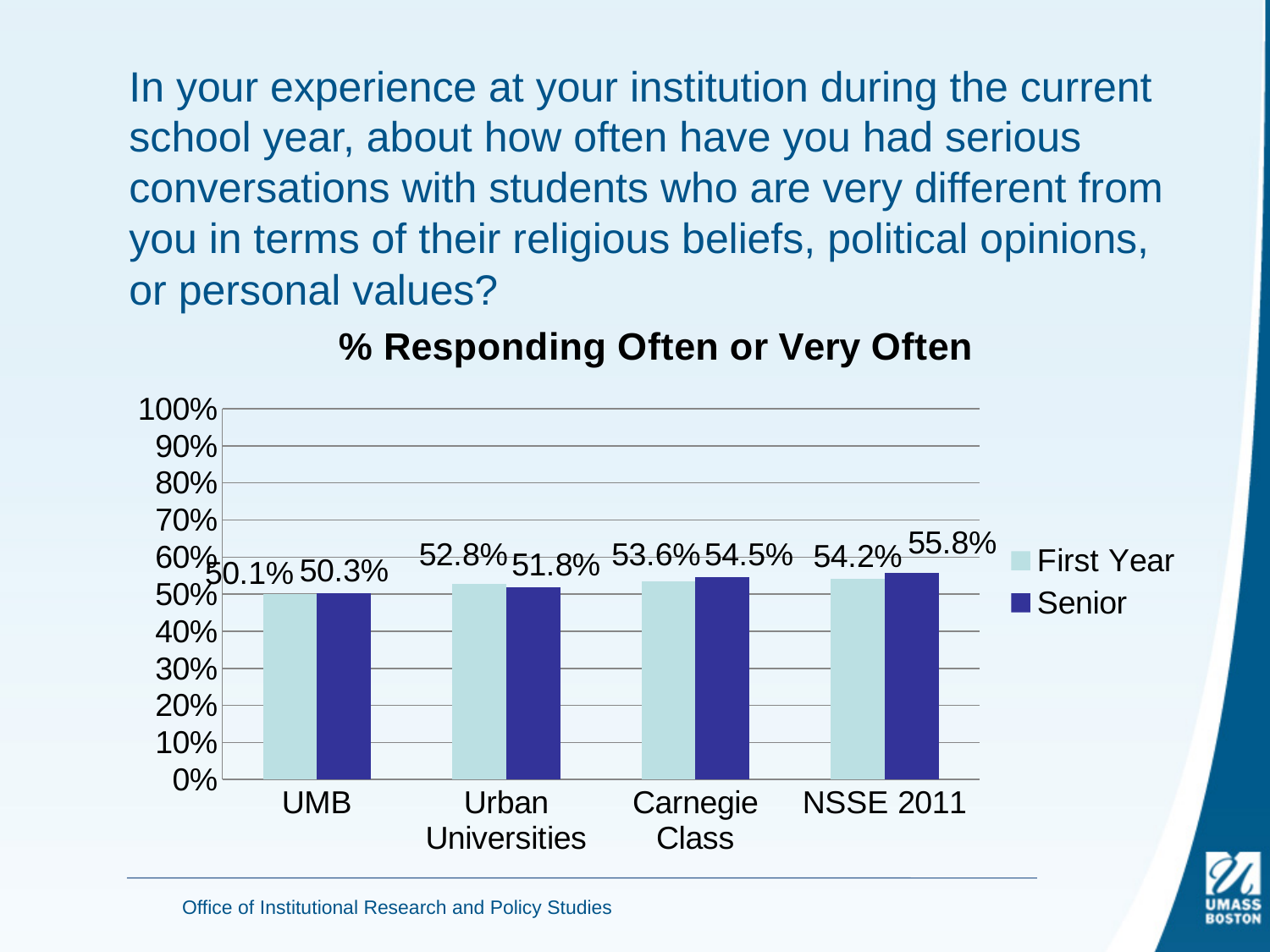

# In your experience at your institution during the current school year, about how often have you had serious conversations with students who are very different from you in terms of their religious beliefs, political opinions, or personal values?

### Chart: % Responding Often or Very Often

| Category | First Year | Senior |
|---|---|---|
| UMB | 0.5009540372021141 | 0.5029533827573188 |
| Urban Universities | 0.5275821478793099 | 0.5179818765549502 |
| Carnegie Class | 0.5357489941709228 | 0.545022110200874 |
| NSSE 2011 | 0.541923175934178 | 0.5575373991650882 |
Office of Institutional Research and Policy Studies